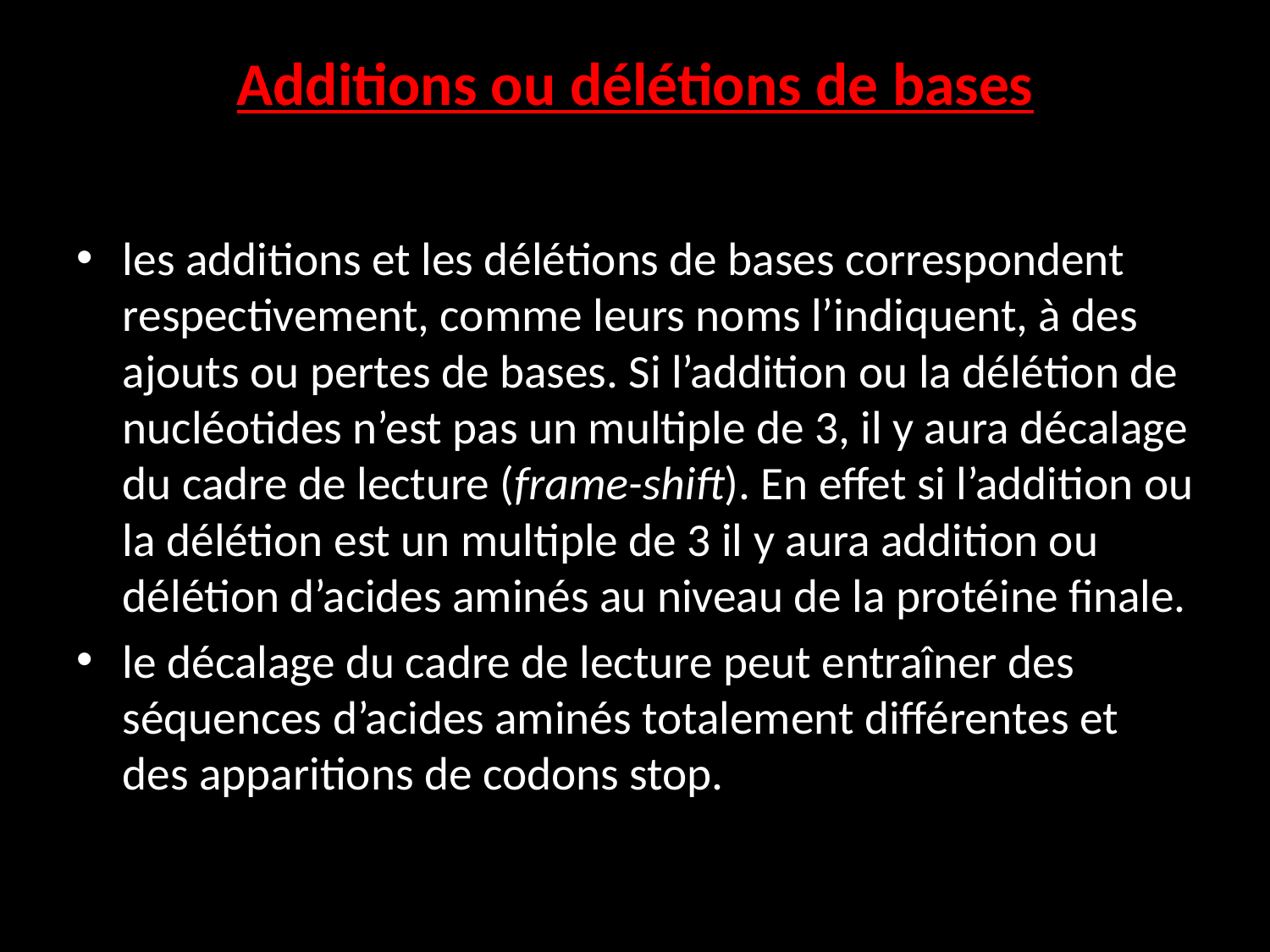

# Additions ou délétions de bases
les additions et les délétions de bases correspondent respectivement, comme leurs noms l’indiquent, à des ajouts ou pertes de bases. Si l’addition ou la délétion de nucléotides n’est pas un multiple de 3, il y aura décalage du cadre de lecture (frame-shift). En effet si l’addition ou la délétion est un multiple de 3 il y aura addition ou délétion d’acides aminés au niveau de la protéine finale.
le décalage du cadre de lecture peut entraîner des séquences d’acides aminés totalement différentes et des apparitions de codons stop.